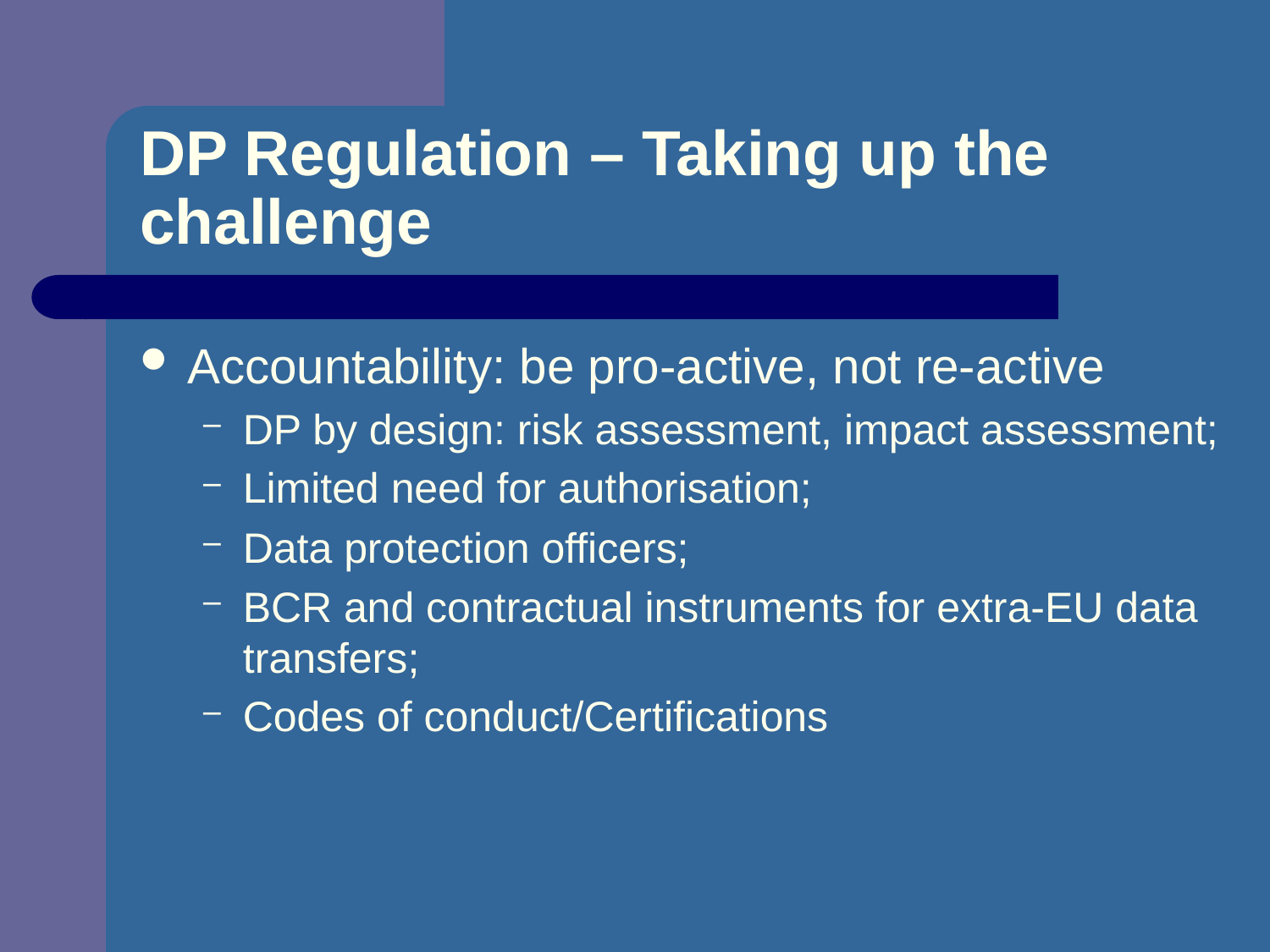

# DP Regulation – Taking up the challenge
Accountability: be pro-active, not re-active
DP by design: risk assessment, impact assessment;
Limited need for authorisation;
Data protection officers;
BCR and contractual instruments for extra-EU data transfers;
Codes of conduct/Certifications